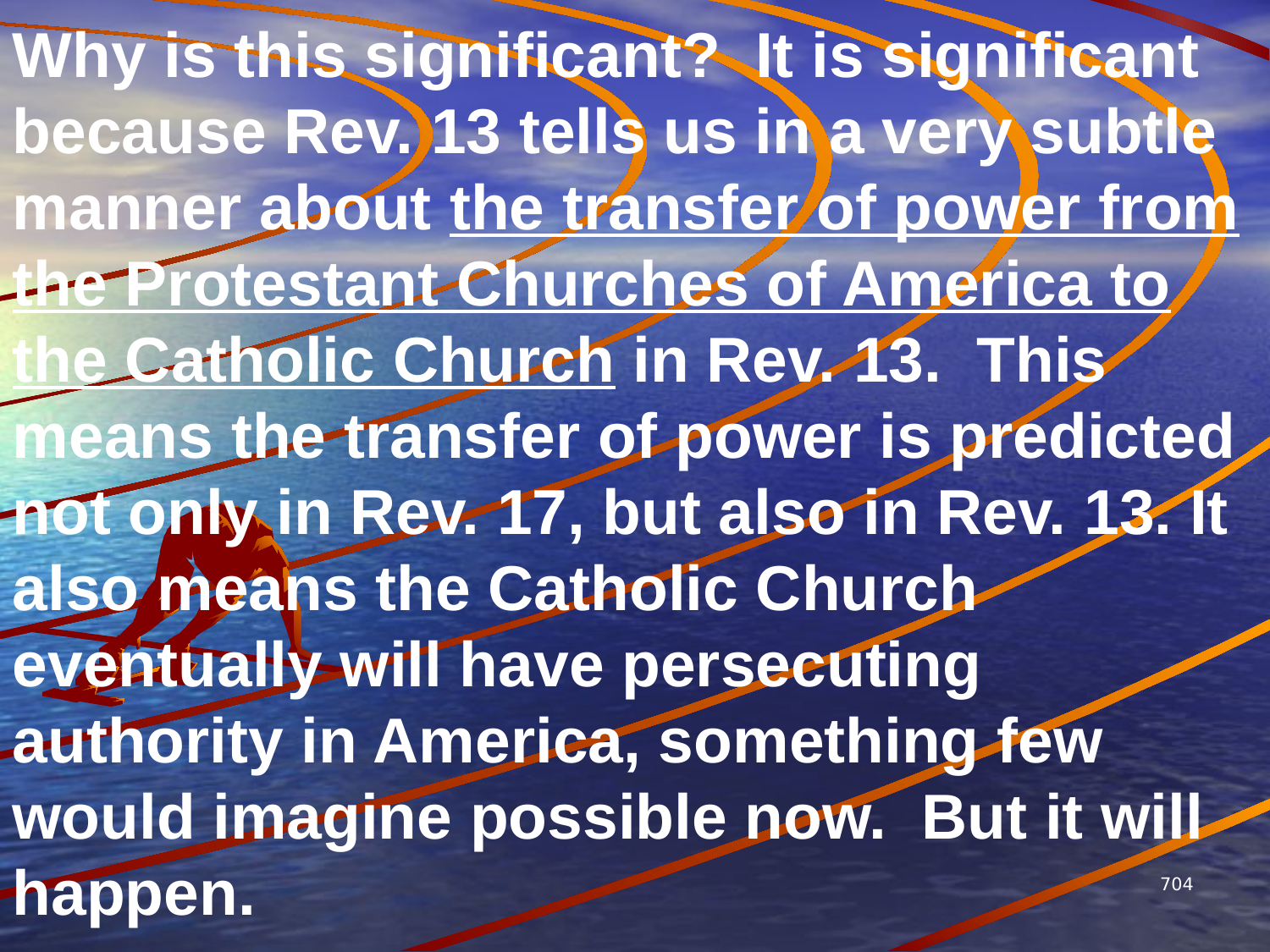

Why is this significant?  It is significant because Rev. 13 tells us in a very subtle manner about the transfer of power from the Protestant Churches of America to the Catholic Church in Rev. 13.  This means the transfer of power is predicted not only in Rev. 17, but also in Rev. 13. It also means the Catholic Church eventually will have persecuting authority in America, something few would imagine possible now.  But it will happen.
704